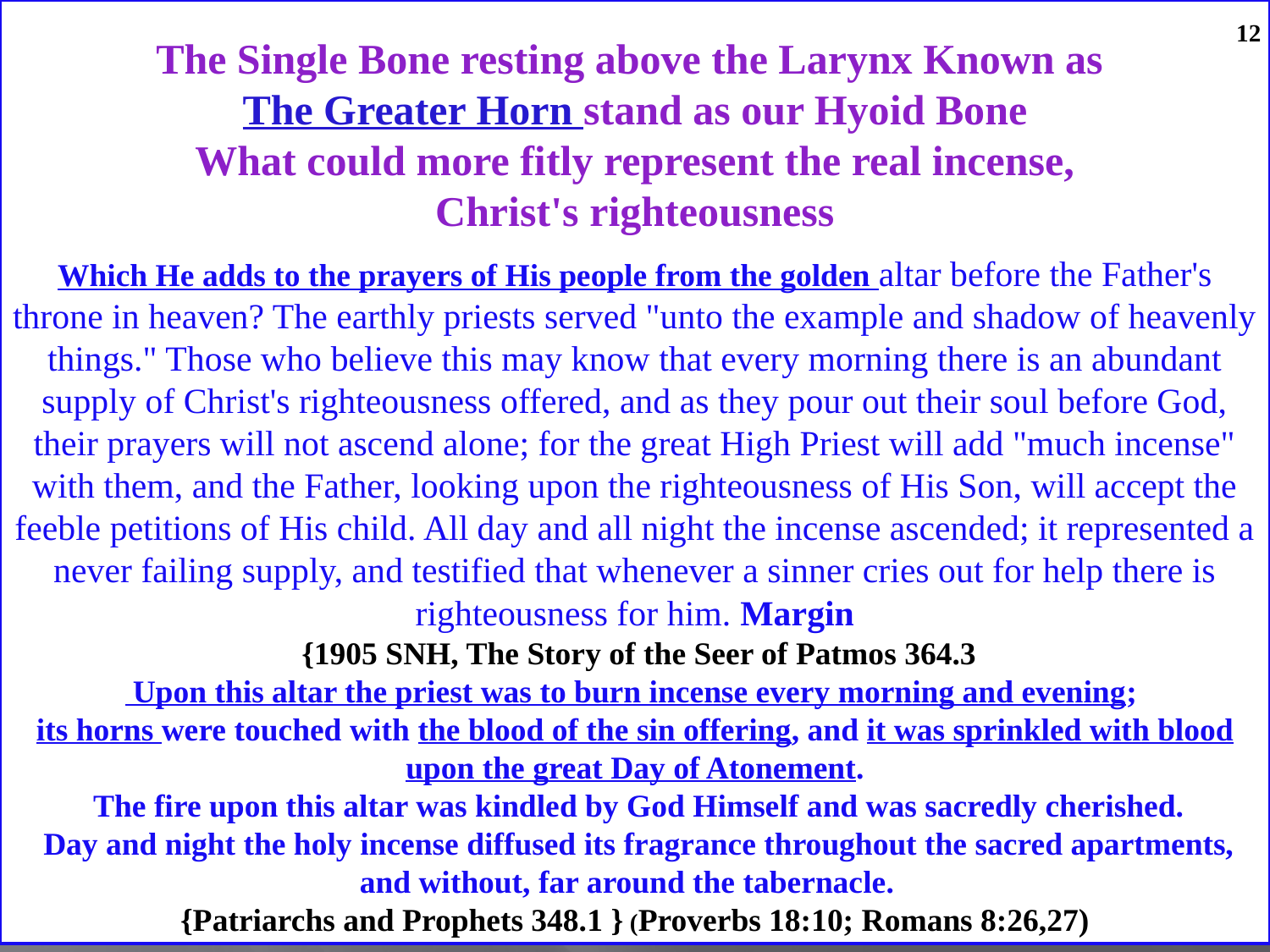

The Single Bone resting above the Larynx Known as
The Greater Horn stand as our Hyoid Bone
What could more fitly represent the real incense,
Christ's righteousness

Which He adds to the prayers of His people from the golden altar before the Father's throne in heaven? The earthly priests served "unto the example and shadow of heavenly things." Those who believe this may know that every morning there is an abundant supply of Christ's righteousness offered, and as they pour out their soul before God, their prayers will not ascend alone; for the great High Priest will add "much incense" with them, and the Father, looking upon the righteousness of His Son, will accept the feeble petitions of His child. All day and all night the incense ascended; it represented a never failing supply, and testified that whenever a sinner cries out for help there is righteousness for him. Margin
 {1905 SNH, The Story of the Seer of Patmos 364.3
 Upon this altar the priest was to burn incense every morning and evening;
its horns were touched with the blood of the sin offering, and it was sprinkled with blood upon the great Day of Atonement.
 The fire upon this altar was kindled by God Himself and was sacredly cherished.
 Day and night the holy incense diffused its fragrance throughout the sacred apartments, and without, far around the tabernacle.
{Patriarchs and Prophets 348.1 } (Proverbs 18:10; Romans 8:26,27)
12